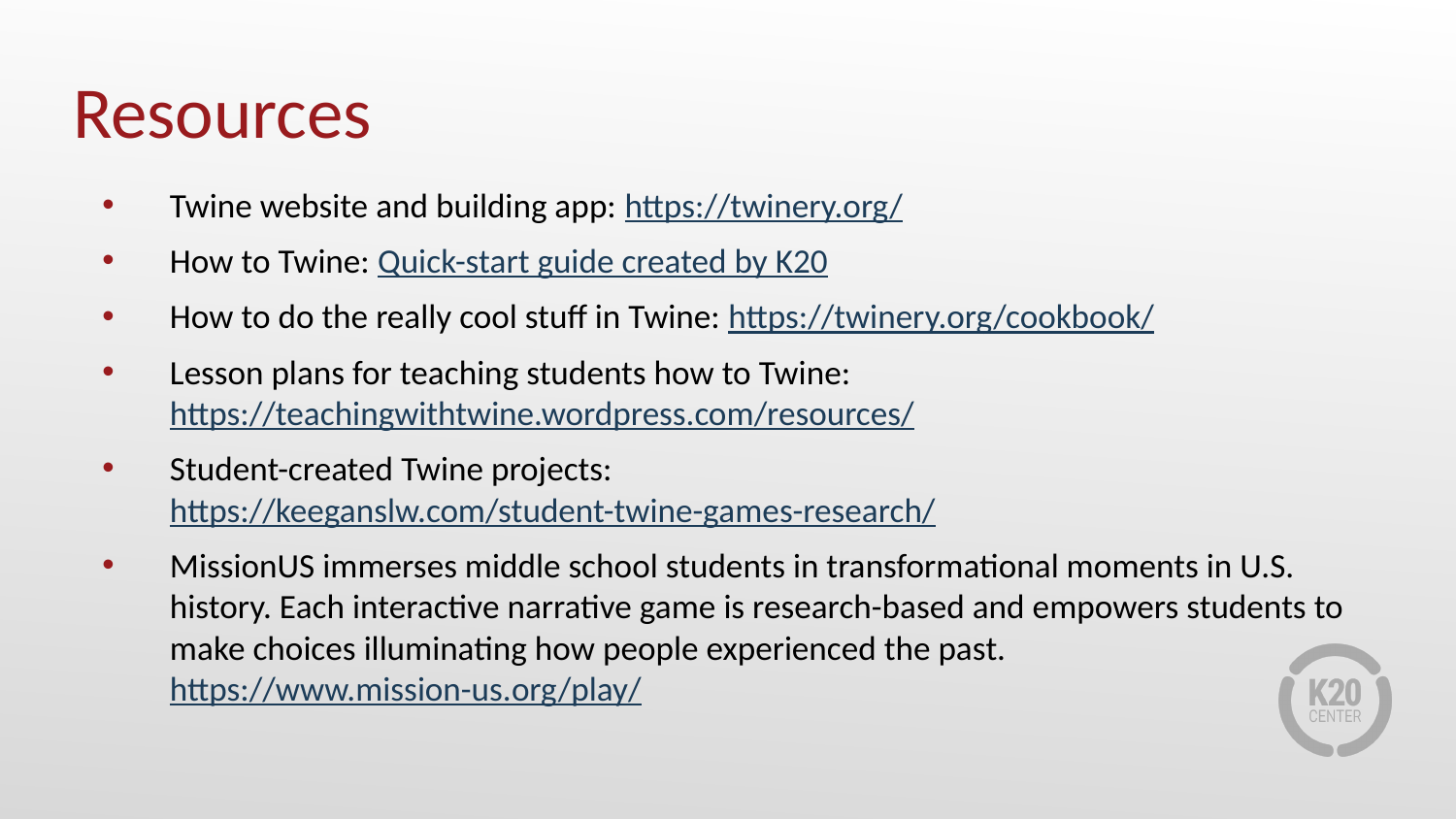

# Resources
Twine website and building app: https://twinery.org/
How to Twine: Quick-start guide created by K20
How to do the really cool stuff in Twine: https://twinery.org/cookbook/
Lesson plans for teaching students how to Twine: https://teachingwithtwine.wordpress.com/resources/
Student-created Twine projects: https://keeganslw.com/student-twine-games-research/
MissionUS immerses middle school students in transformational moments in U.S. history. Each interactive narrative game is research-based and empowers students to make choices illuminating how people experienced the past. https://www.mission-us.org/play/